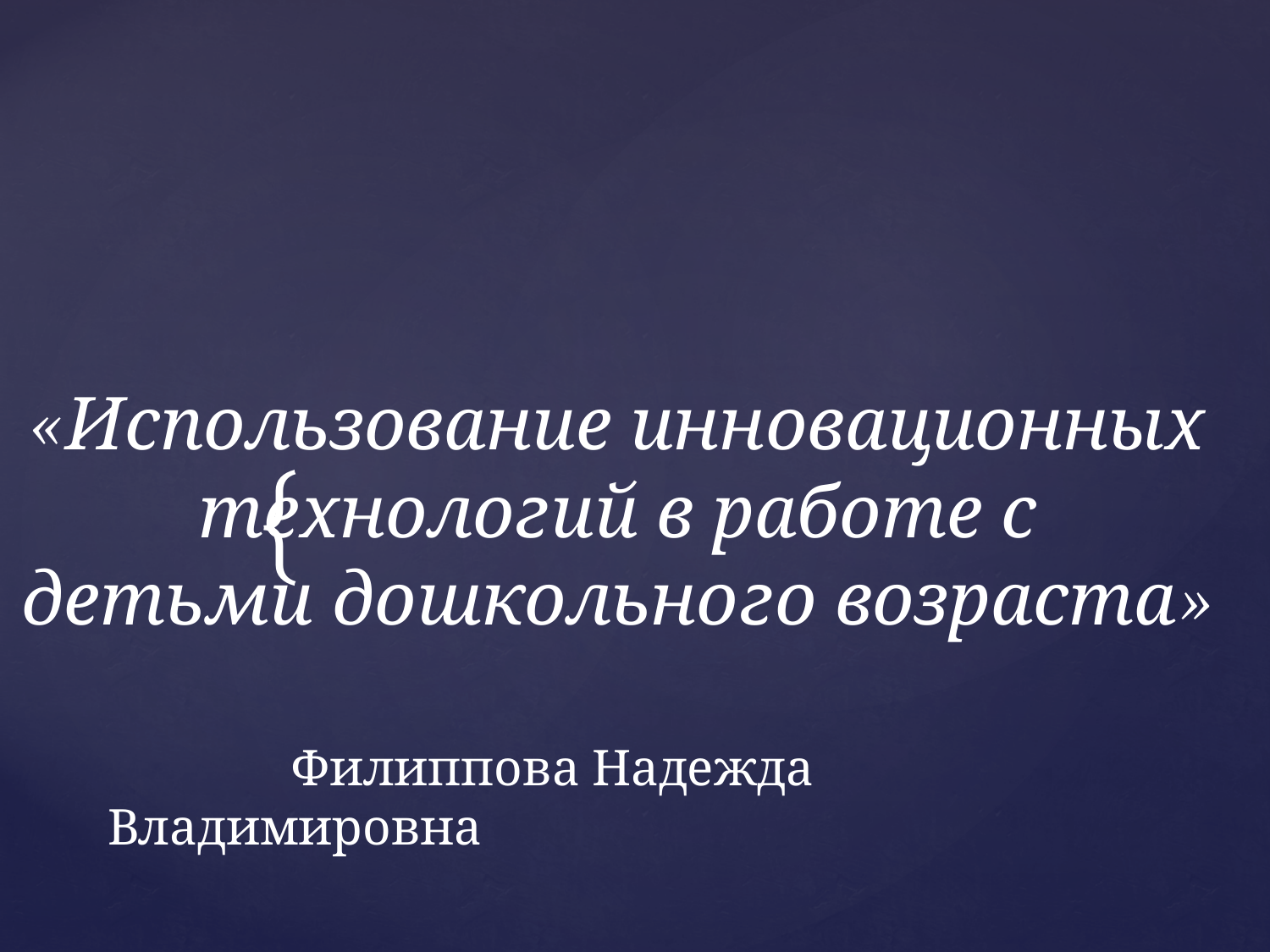

# «Использование инновационных технологий в работе с детьми дошкольного возраста»​
               Филиппова Надежда Владимировна